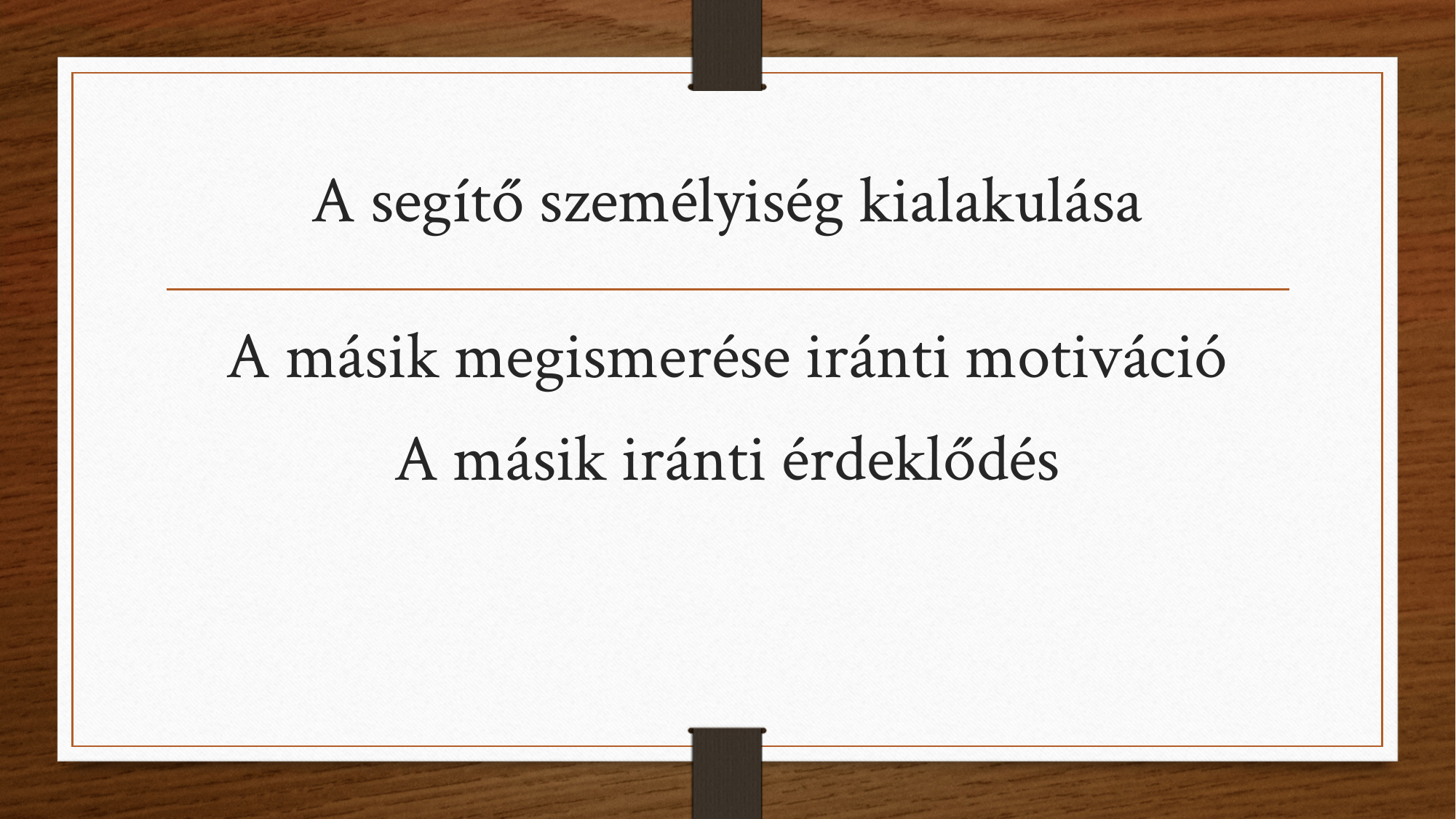

# A segítő személyiség kialakulása
A másik megismerése iránti motiváció
A másik iránti érdeklődés